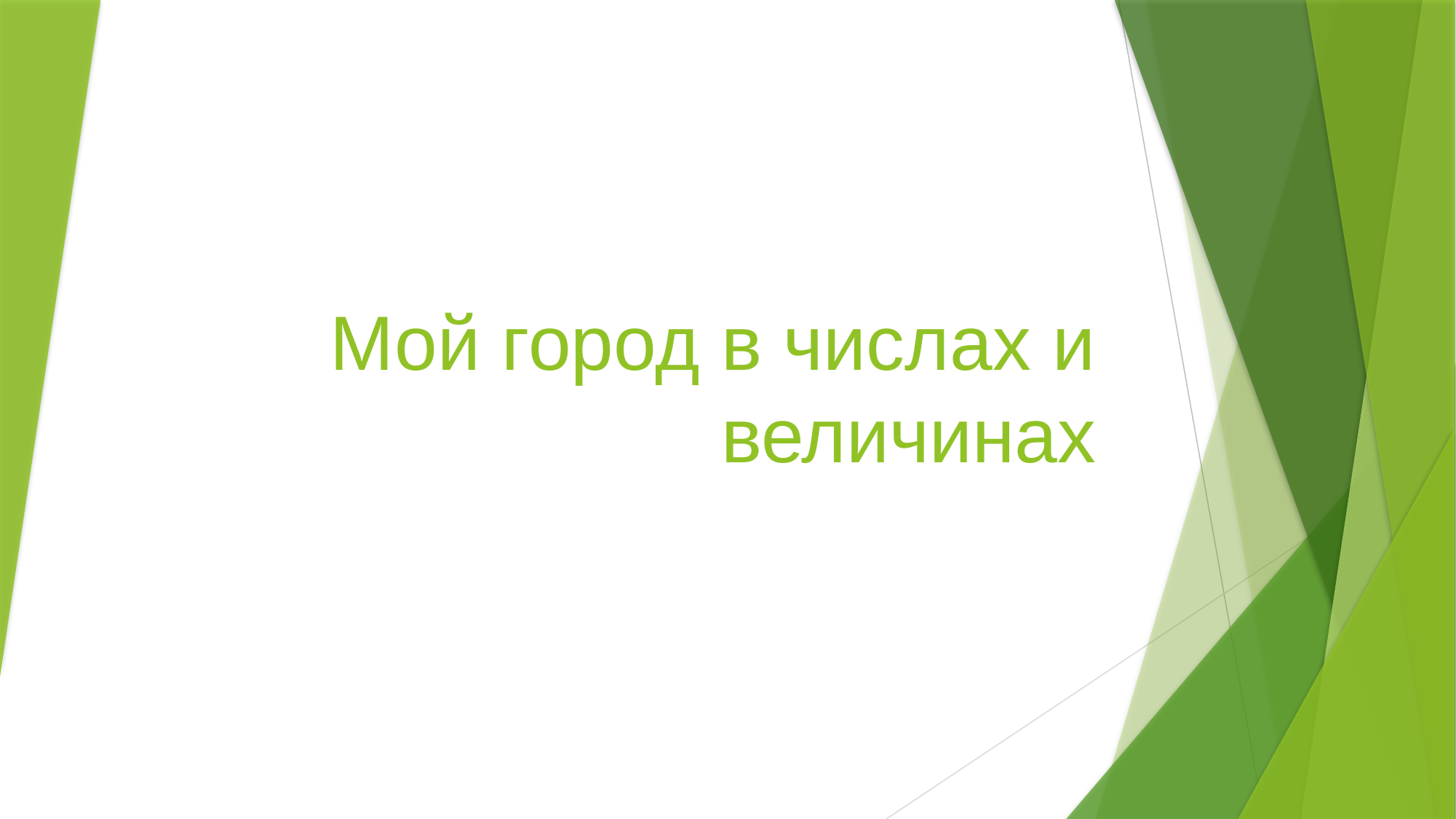

# Мой город в числах и величинах